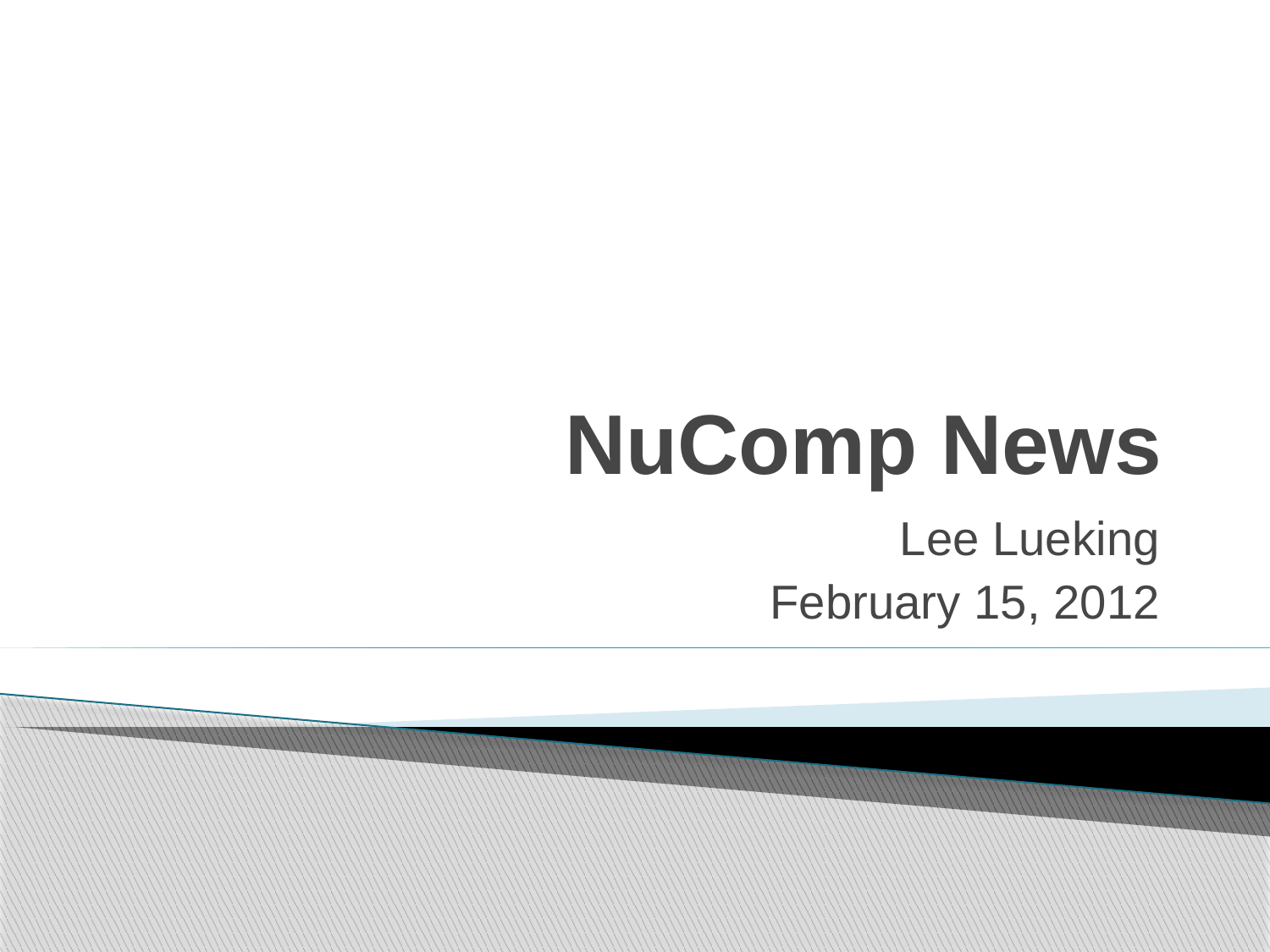

# NuComp News
Lee Lueking
February 15, 2012